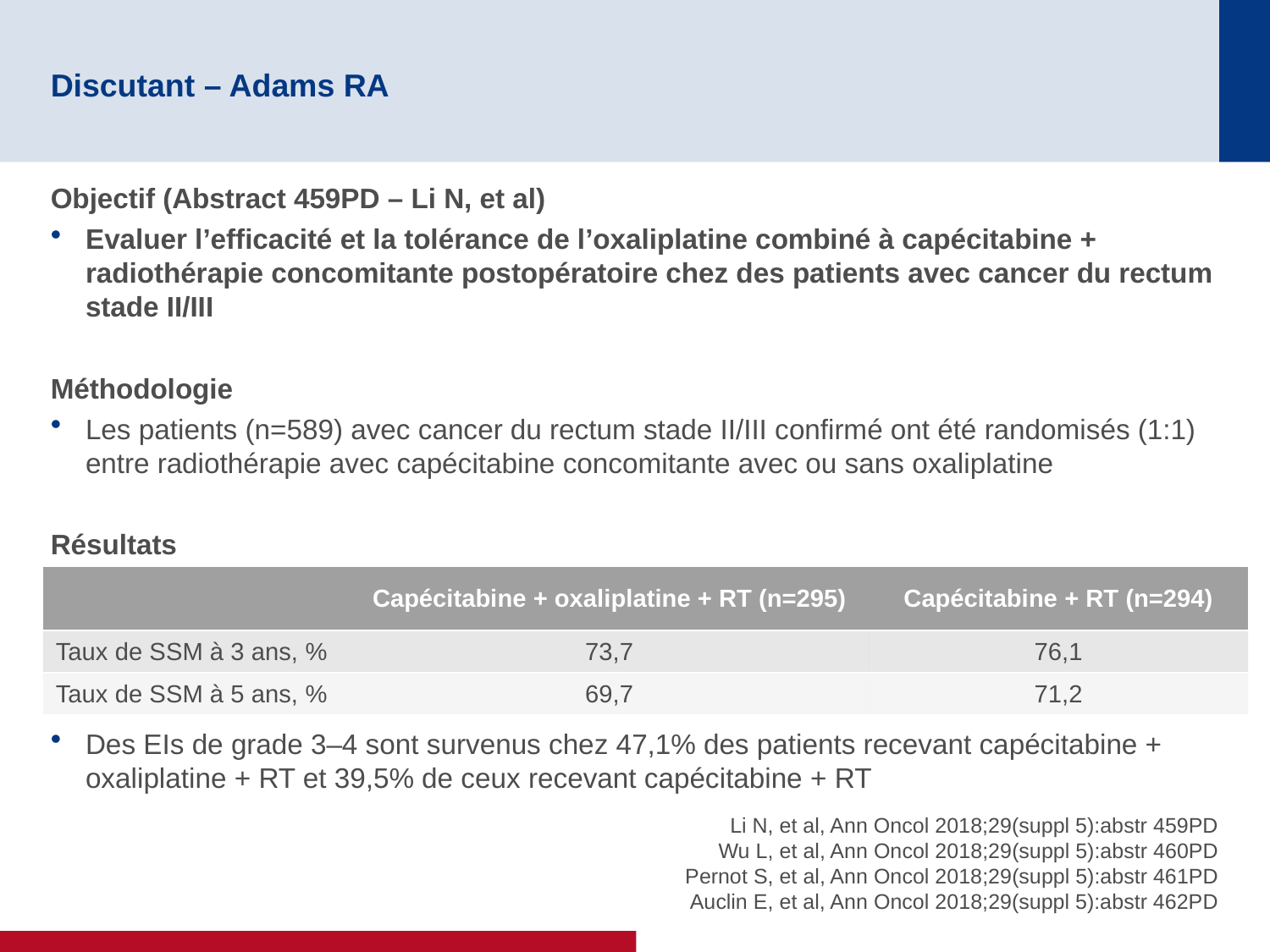

# Discutant – Adams RA
Objectif (Abstract 459PD – Li N, et al)
Evaluer l’efficacité et la tolérance de l’oxaliplatine combiné à capécitabine + radiothérapie concomitante postopératoire chez des patients avec cancer du rectum stade II/III

Méthodologie
Les patients (n=589) avec cancer du rectum stade II/III confirmé ont été randomisés (1:1) entre radiothérapie avec capécitabine concomitante avec ou sans oxaliplatine

Résultats
Des EIs de grade 3–4 sont survenus chez 47,1% des patients recevant capécitabine + oxaliplatine + RT et 39,5% de ceux recevant capécitabine + RT
|  | Capécitabine + oxaliplatine + RT (n=295) | Capécitabine + RT (n=294) |
| --- | --- | --- |
| Taux de SSM à 3 ans, % | 73,7 | 76,1 |
| Taux de SSM à 5 ans, % | 69,7 | 71,2 |
Li N, et al, Ann Oncol 2018;29(suppl 5):abstr 459PD
Wu L, et al, Ann Oncol 2018;29(suppl 5):abstr 460PD
Pernot S, et al, Ann Oncol 2018;29(suppl 5):abstr 461PD
Auclin E, et al, Ann Oncol 2018;29(suppl 5):abstr 462PD